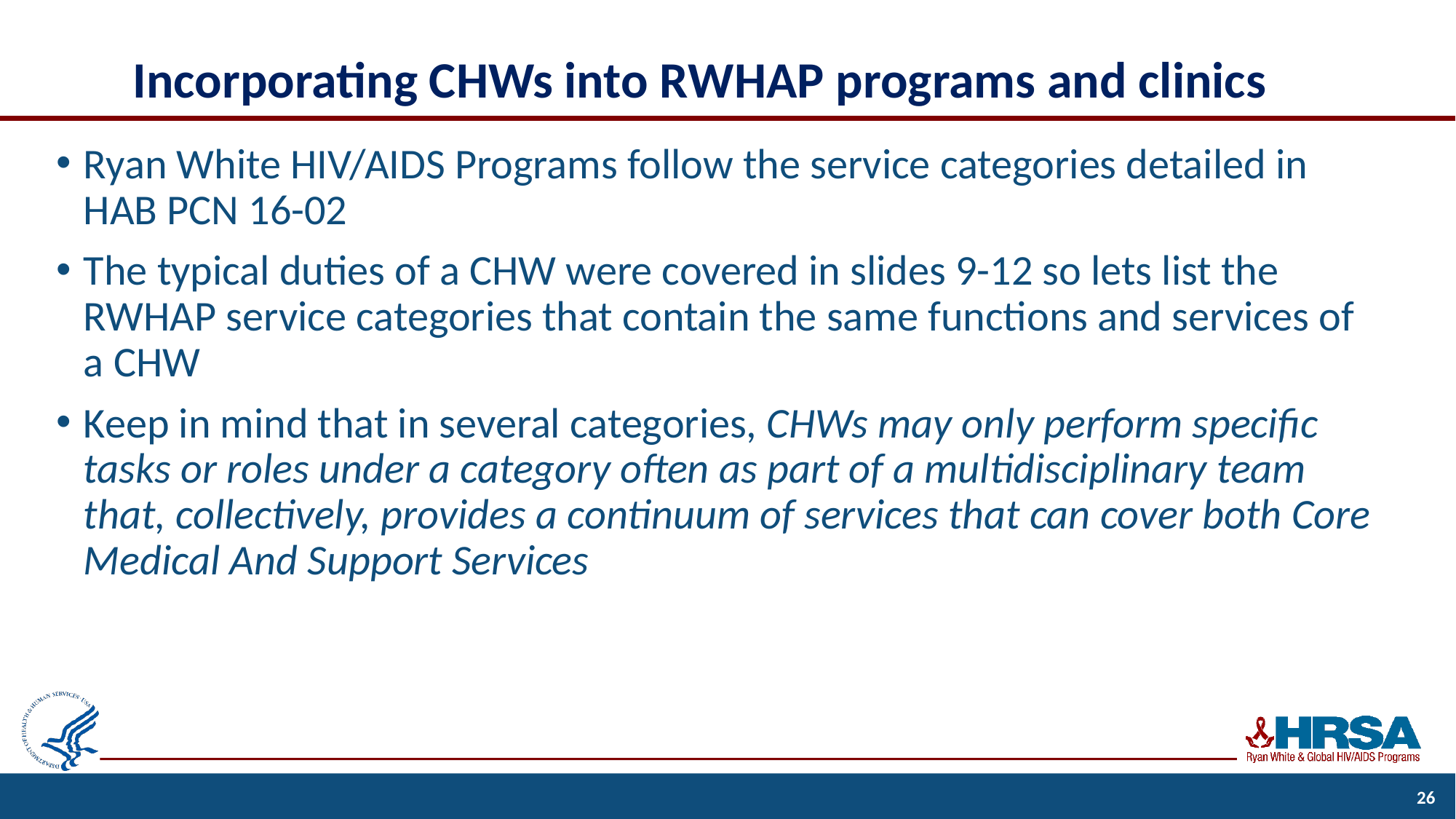

# Incorporating CHWs into RWHAP programs and clinics
Ryan White HIV/AIDS Programs follow the service categories detailed in HAB PCN 16-02
The typical duties of a CHW were covered in slides 9-12 so lets list the RWHAP service categories that contain the same functions and services of a CHW
Keep in mind that in several categories, CHWs may only perform specific tasks or roles under a category often as part of a multidisciplinary team that, collectively, provides a continuum of services that can cover both Core Medical And Support Services

26